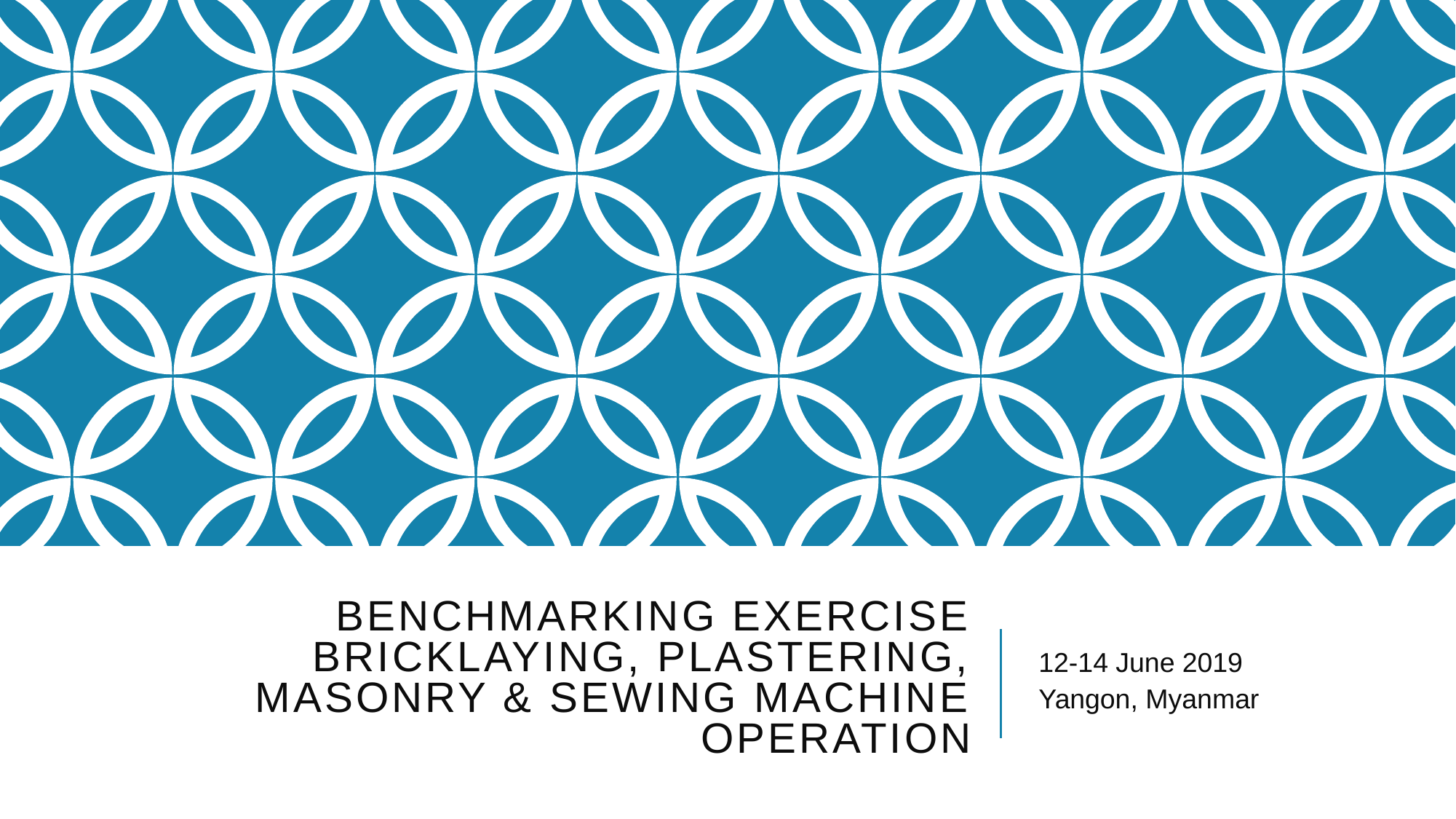

# Benchmarking exercise bricklaying, plastering, masonry & sewing machine operation
12-14 June 2019
Yangon, Myanmar